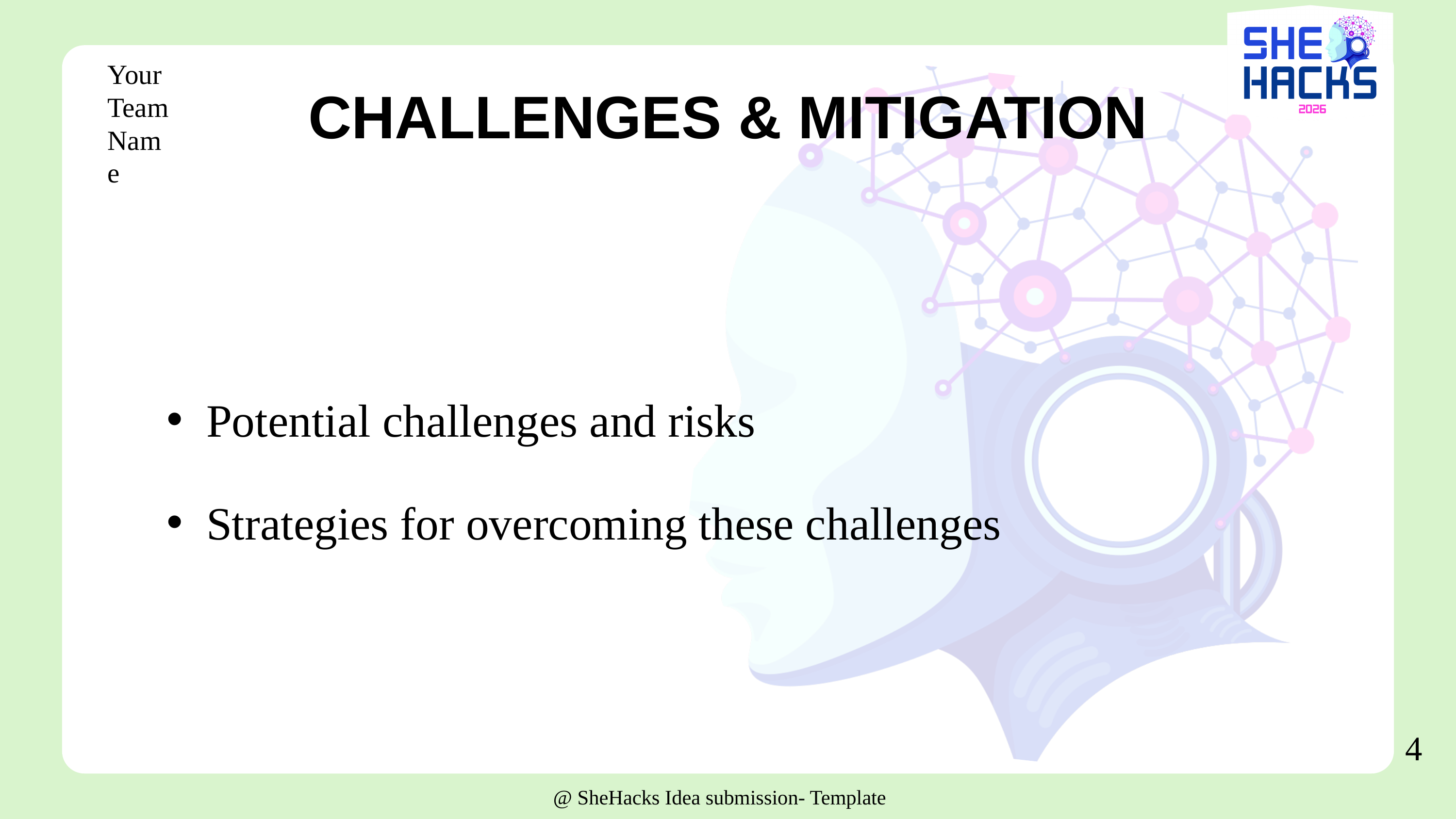

Your
Team
Name

CHALLENGES & MITIGATION

Potential challenges and risks

Strategies for overcoming these challenges
4
@ SheHacks Idea submission- Template